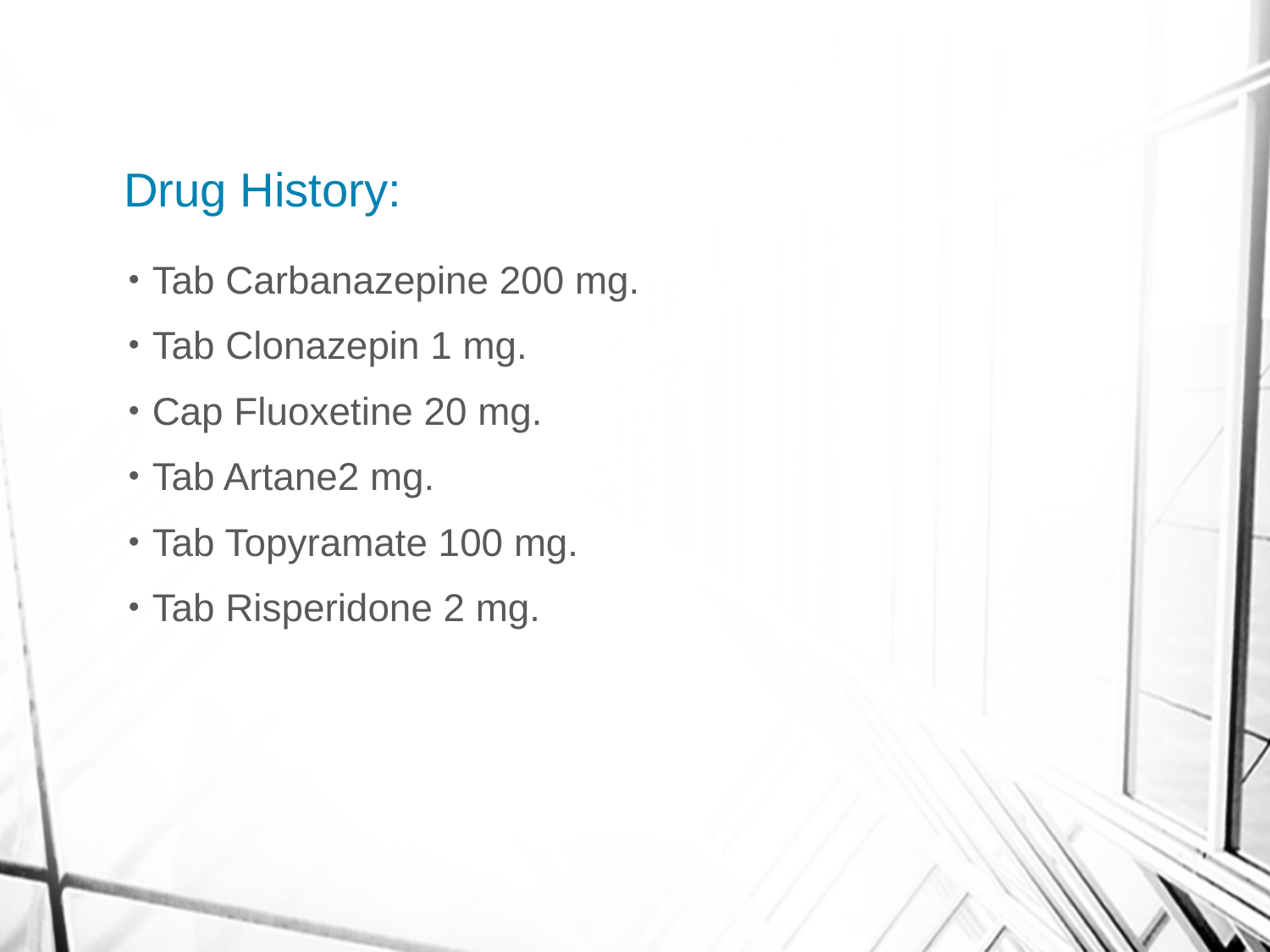

# Drug History:
Tab Carbanazepine 200 mg.
Tab Clonazepin 1 mg.
Cap Fluoxetine 20 mg.
Tab Artane2 mg.
Tab Topyramate 100 mg.
Tab Risperidone 2 mg.